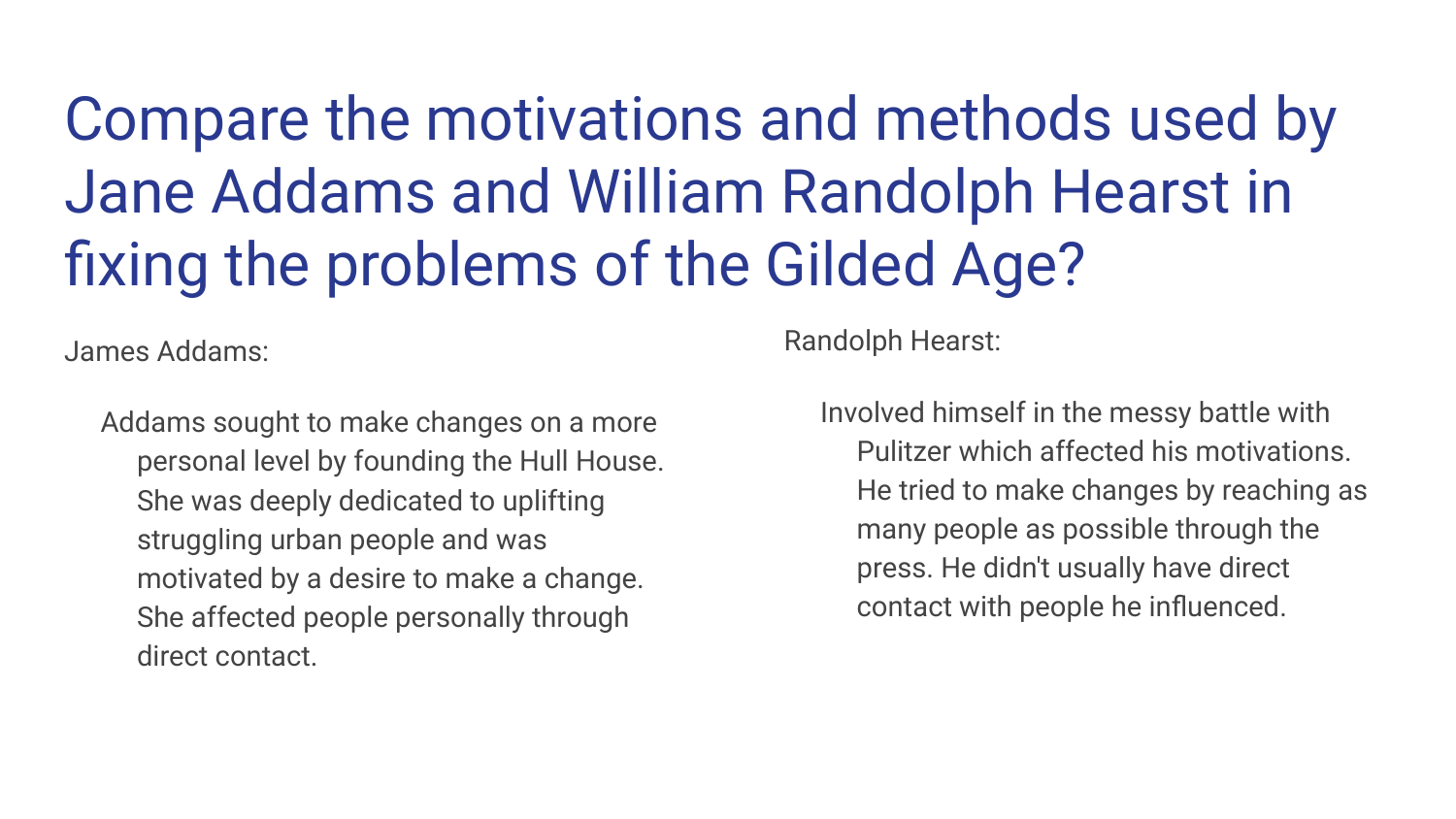

# Compare the motivations and methods used by Jane Addams and William Randolph Hearst in fixing the problems of the Gilded Age?
Randolph Hearst:
Involved himself in the messy battle with Pulitzer which affected his motivations. He tried to make changes by reaching as many people as possible through the press. He didn't usually have direct contact with people he influenced.

James Addams:
Addams sought to make changes on a more personal level by founding the Hull House. She was deeply dedicated to uplifting struggling urban people and was motivated by a desire to make a change. She affected people personally through direct contact.